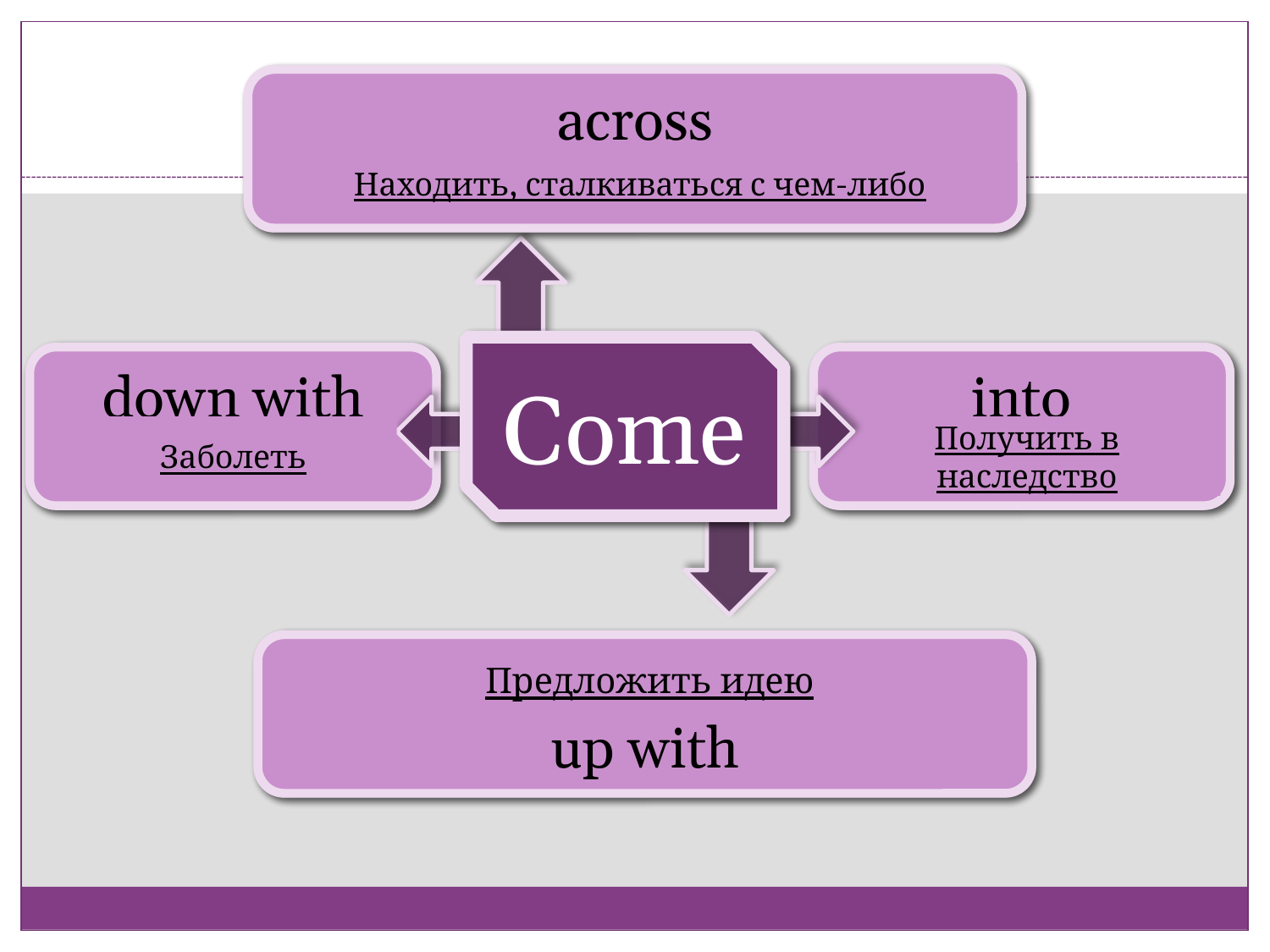

across
Находить, сталкиваться с чем-либо

Come

down with

into

Заболеть
Получить в наследство

up with
Предложить идею